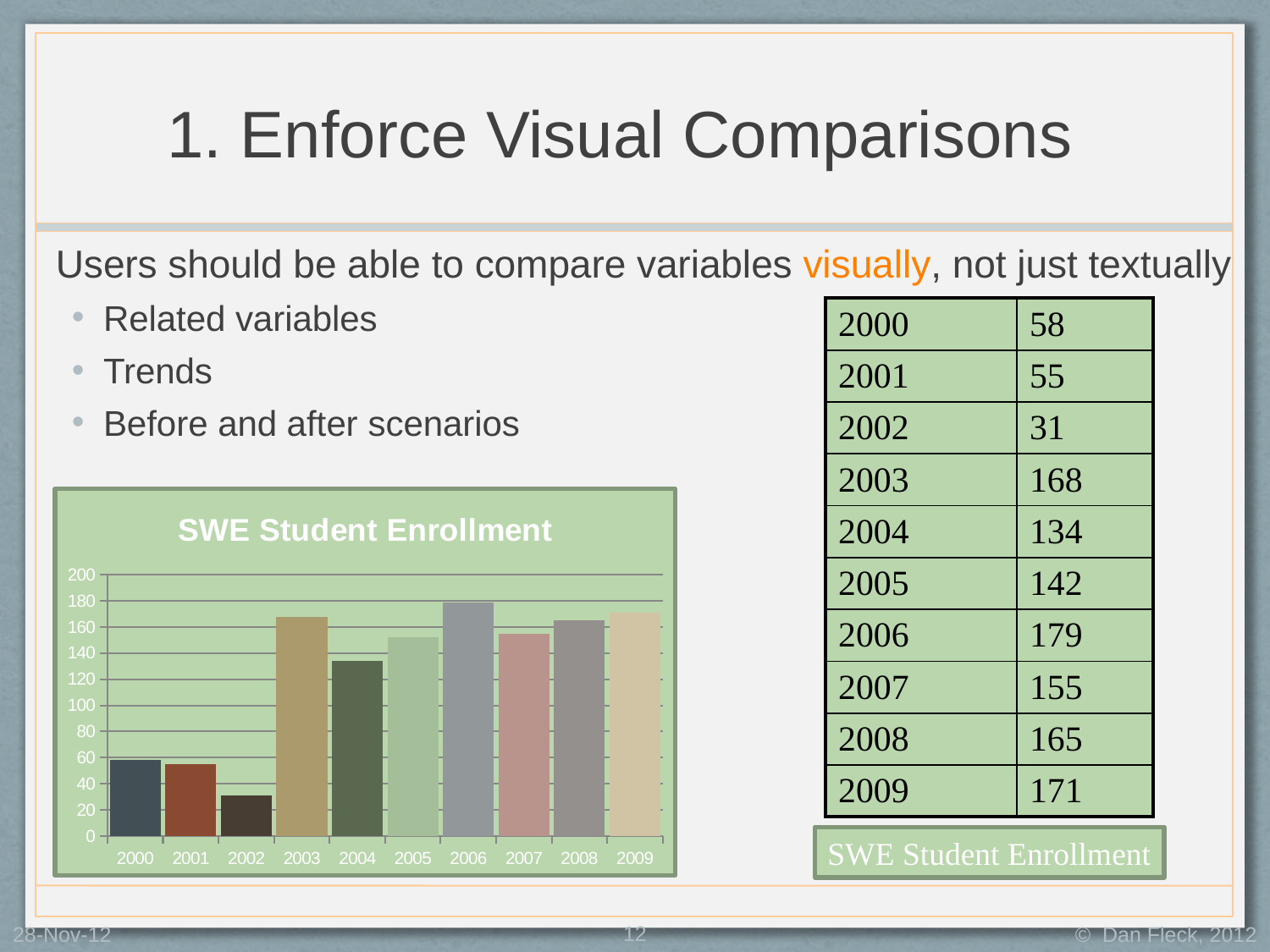

# 1. Enforce Visual Comparisons
   Users should be able to compare variables visually, not just textually
Related variables
Trends
Before and after scenarios
| 2000 | 58 |
| --- | --- |
| 2001 | 55 |
| 2002 | 31 |
| 2003 | 168 |
| 2004 | 134 |
| 2005 | 142 |
| 2006 | 179 |
| 2007 | 155 |
| 2008 | 165 |
| 2009 | 171 |

### Chart:

| Category | SWE Student Enrollment |
|---|---|
| 2000.0 | 58.0 |
| 2001.0 | 55.0 |
| 2002.0 | 31.0 |
| 2003.0 | 168.0 |
| 2004.0 | 134.0 |
| 2005.0 | 152.0 |
| 2006.0 | 179.0 |
| 2007.0 | 155.0 |
| 2008.0 | 165.0 |
| 2009.0 | 171.0 |
SWE Student Enrollment
12
28-Nov-12
©  Dan Fleck, 2012